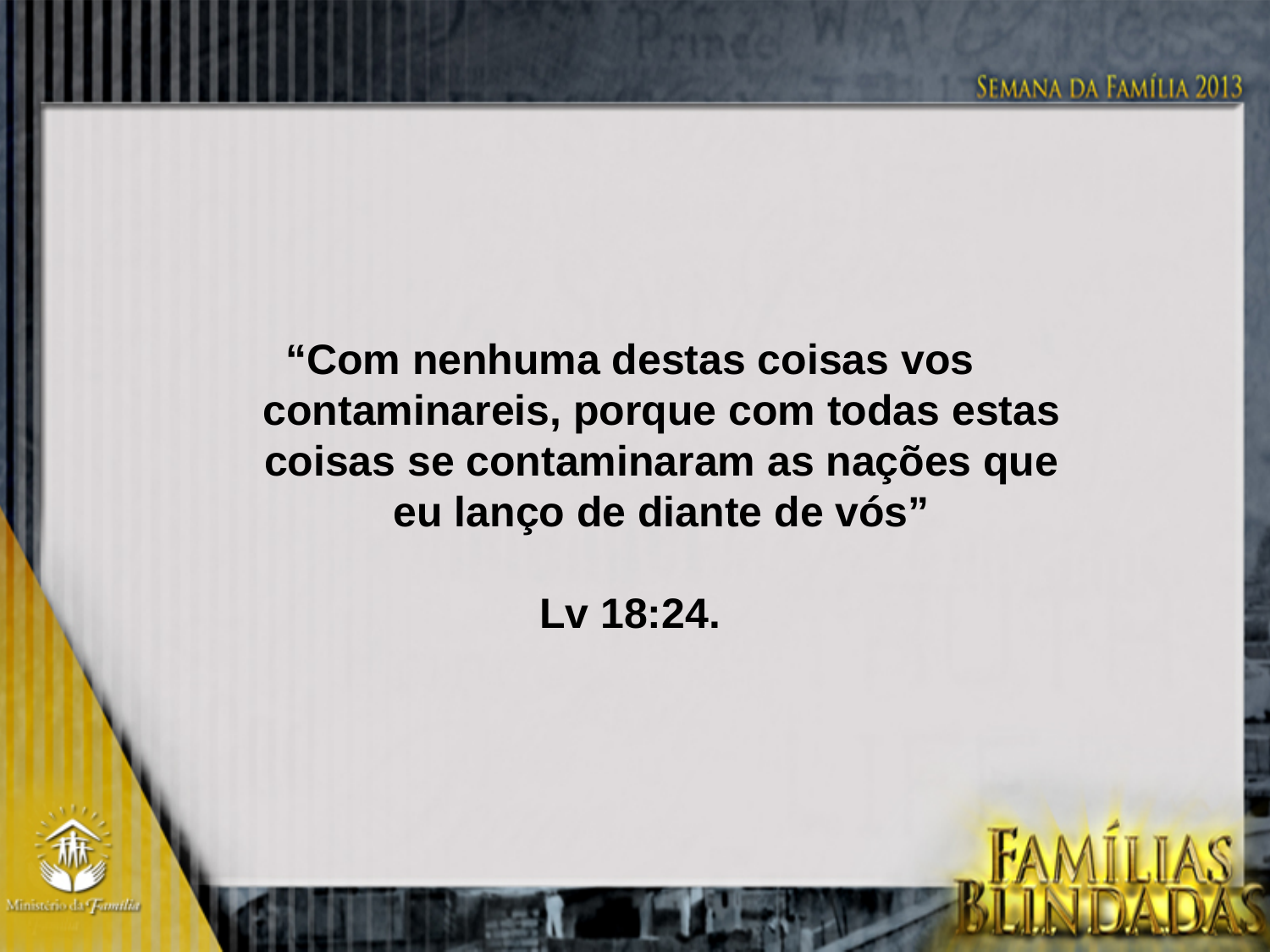

“Com nenhuma destas coisas vos contaminareis, porque com todas estas coisas se contaminaram as nações que eu lanço de diante de vós”

Lv 18:24.